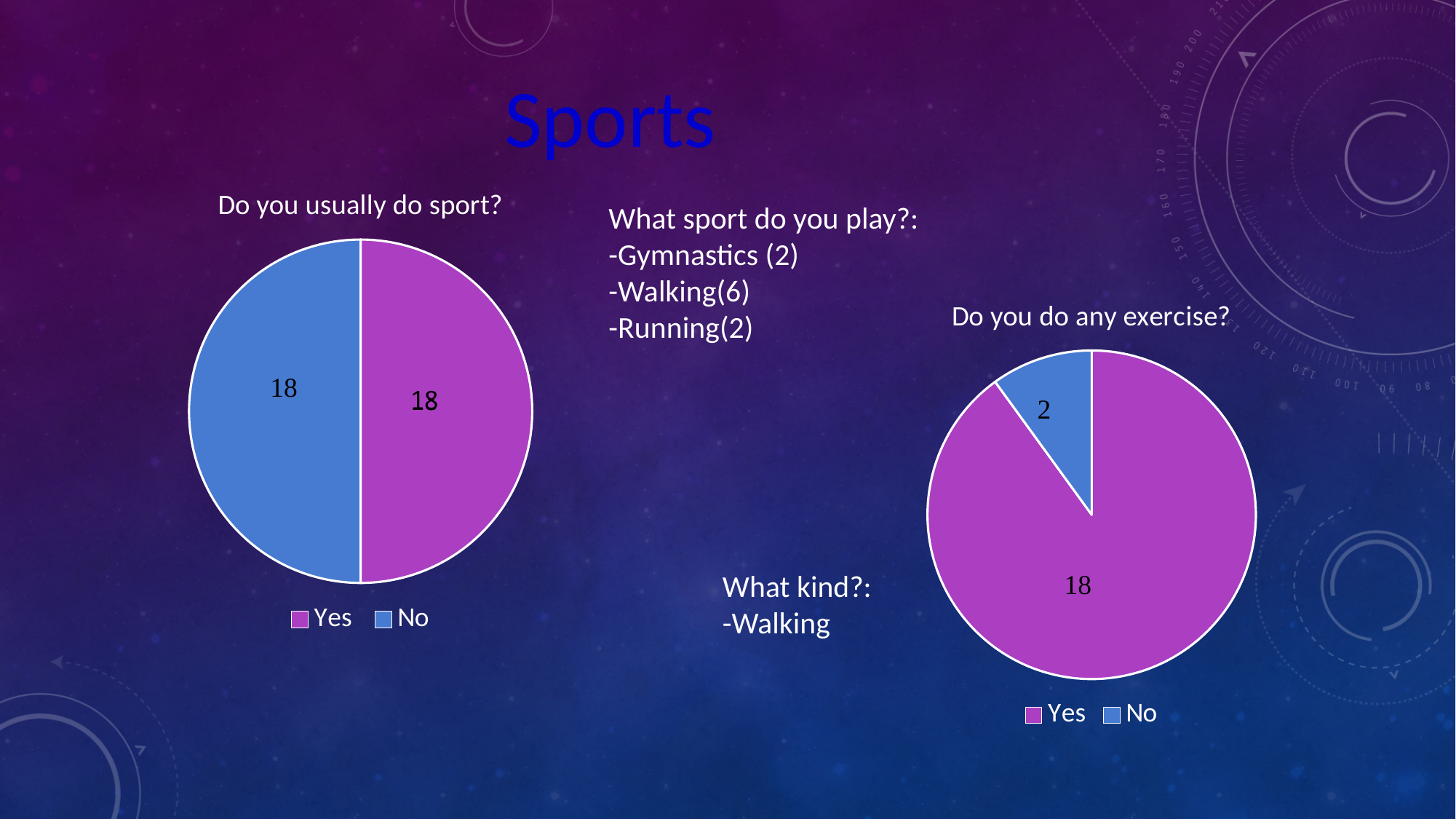

Sports

### Chart:

| Category | Do you usually do sport? |
|---|---|
| Yes  | 10.0 |
| No | 10.0 |
What sport do you play?:
-Gymnastics (2)
-Walking(6)
-Running(2)

### Chart:

| Category | Do you do any exercise? |
|---|---|
| Yes | 18.0 |
| No | 2.0 |
What kind?:
-Walking